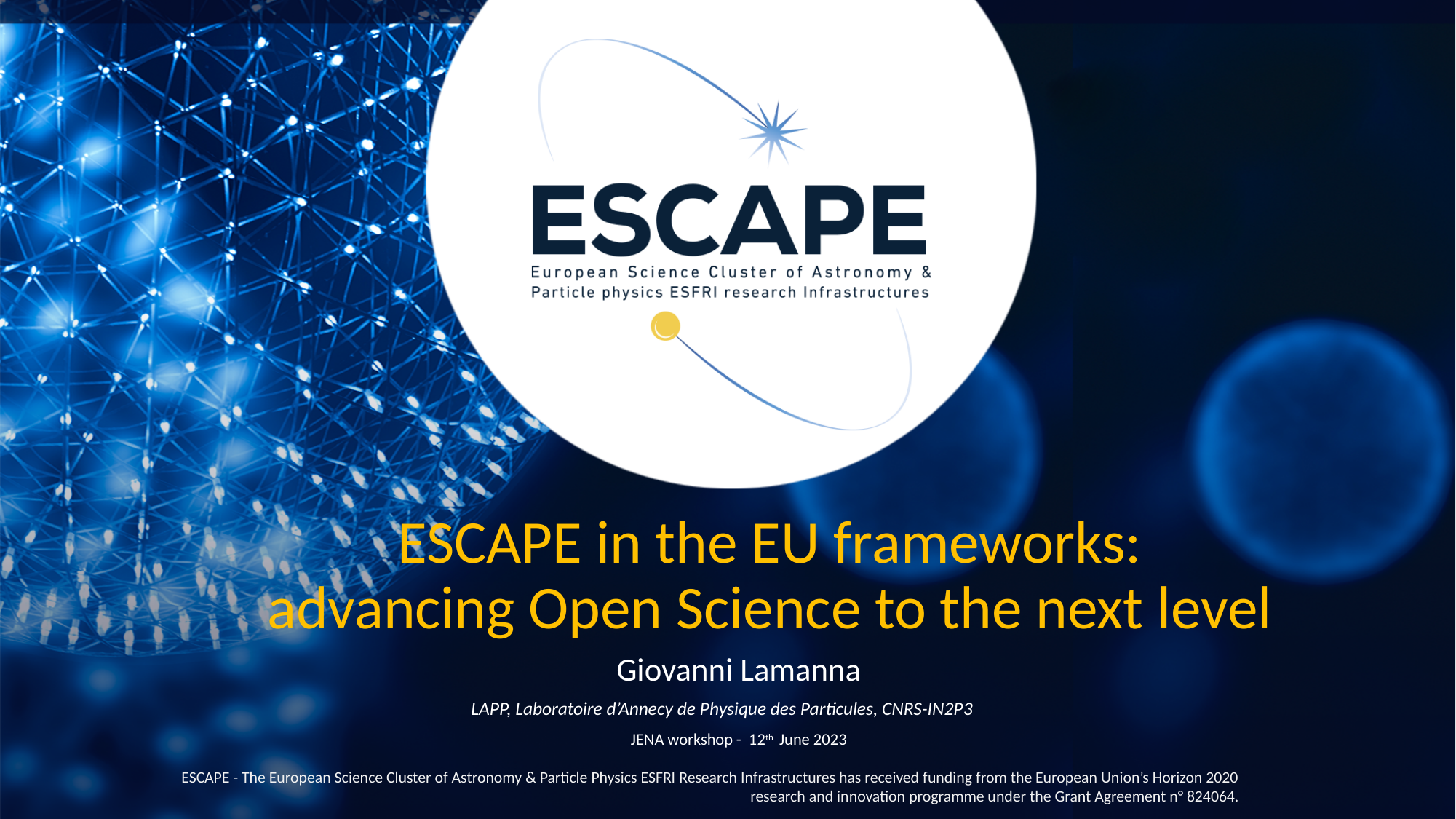

# ESCAPE in the EU frameworks: advancing Open Science to the next level
Giovanni Lamanna
LAPP, Laboratoire d’Annecy de Physique des Particules, CNRS-IN2P3
JENA workshop -  12th  June 2023